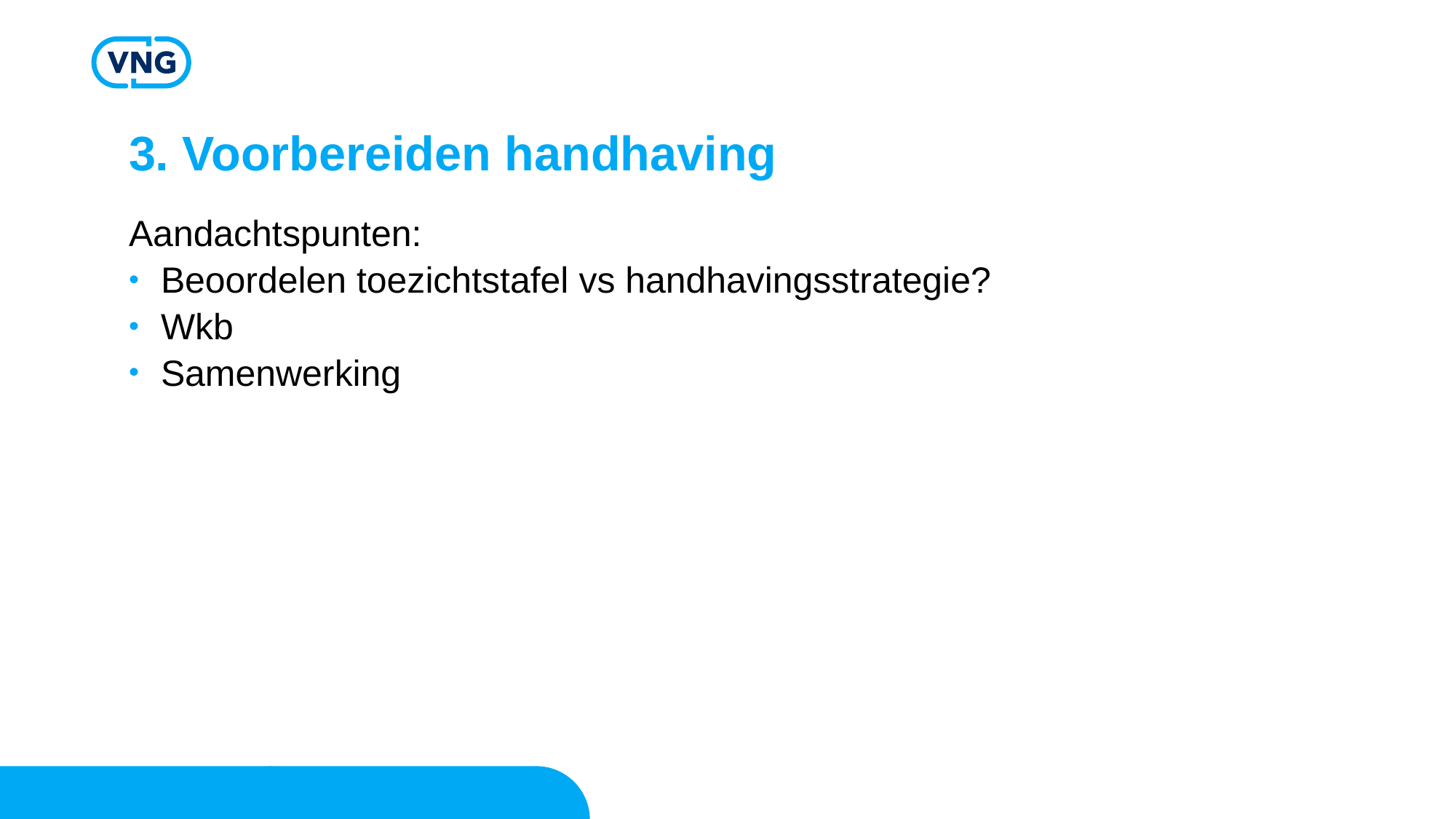

# 3. Voorbereiden handhaving
Aandachtspunten:
Beoordelen toezichtstafel vs handhavingsstrategie?
Wkb
Samenwerking